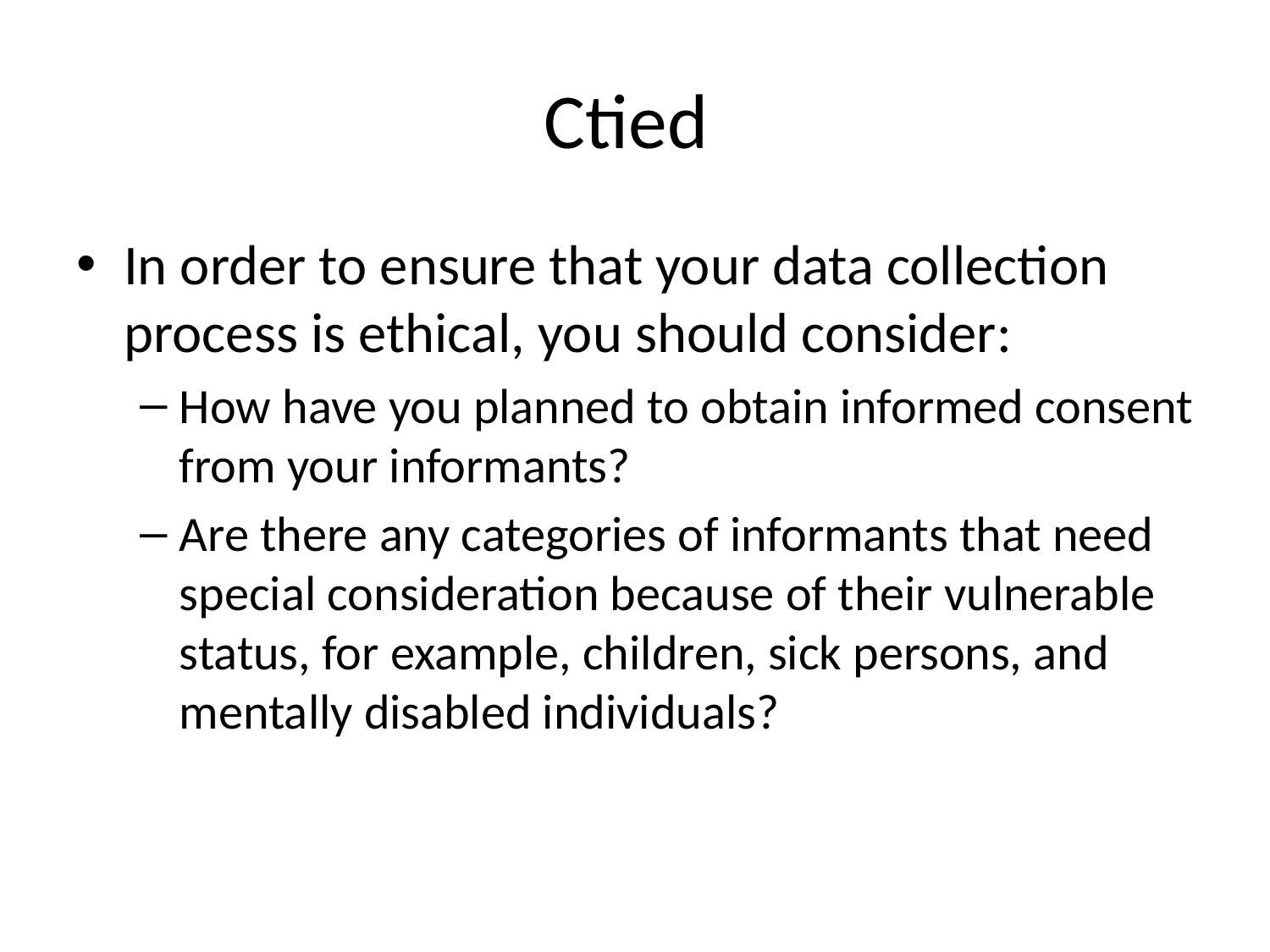

# Ctied
In order to ensure that your data collection process is ethical, you should consider:
How have you planned to obtain informed consent from your informants?
Are there any categories of informants that need special consideration because of their vulnerable status, for example, children, sick persons, and mentally disabled individuals?